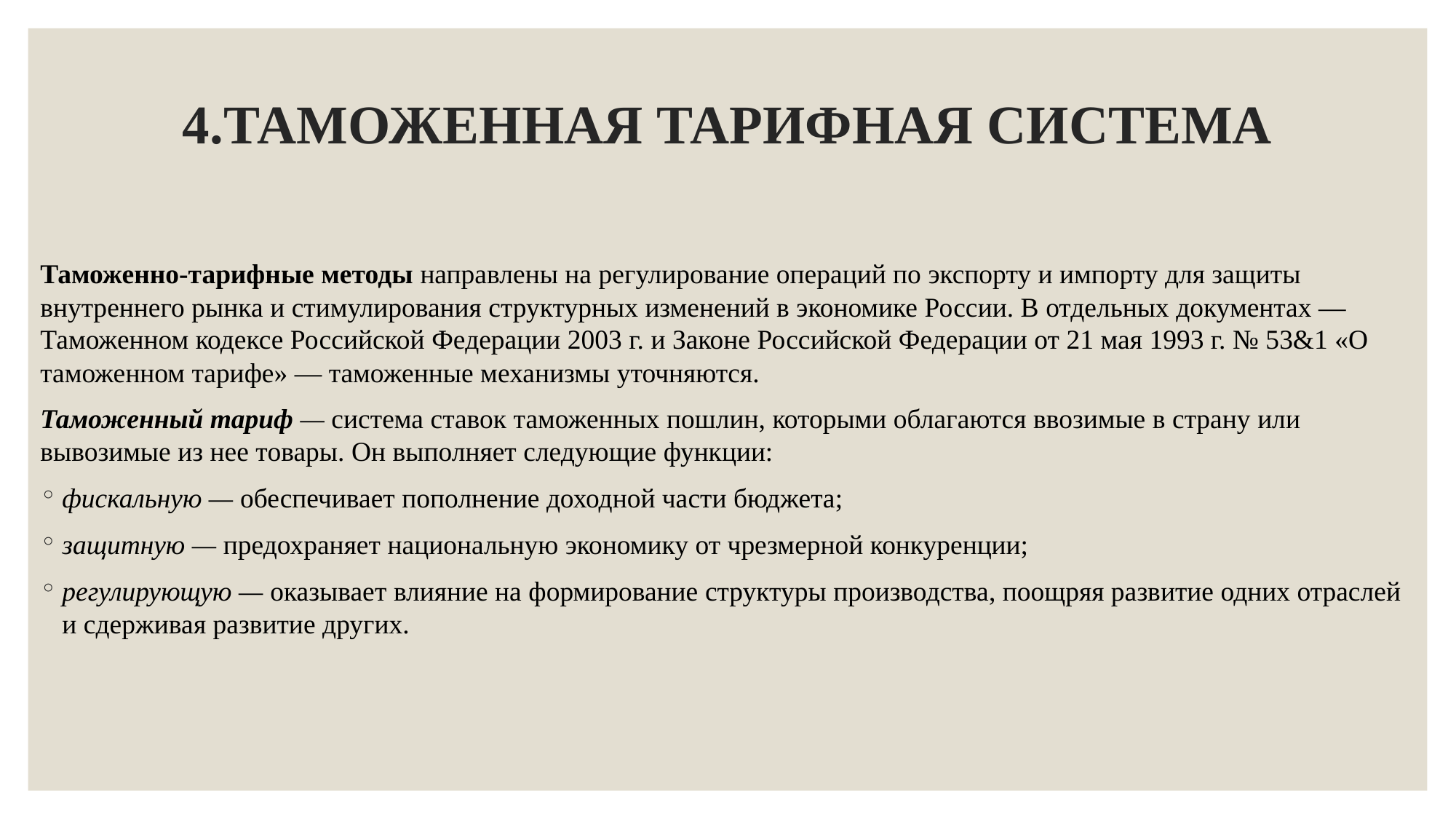

# 4.ТАМОЖЕННАЯ ТАРИФНАЯ СИСТЕМА
Таможенно-тарифные методы направлены на регулирование операций по экспорту и импорту для защиты внутреннего рынка и стимулирования структурных изменений в экономике России. В отдельных документах — Таможенном кодексе Российской Федерации 2003 г. и Законе Российской Федерации от 21 мая 1993 г. № 53&1 «О таможенном тарифе» — таможенные механизмы уточняются.
Таможенный тариф — система ставок таможенных пошлин, которыми облагаются ввозимые в страну или вывозимые из нее товары. Он выполняет следующие функции:
фискальную — обеспечивает пополнение доходной части бюджета;
защитную — предохраняет национальную экономику от чрезмерной конкуренции;
регулирующую — оказывает влияние на формирование структуры производства, поощряя развитие одних отраслей и сдерживая развитие других.